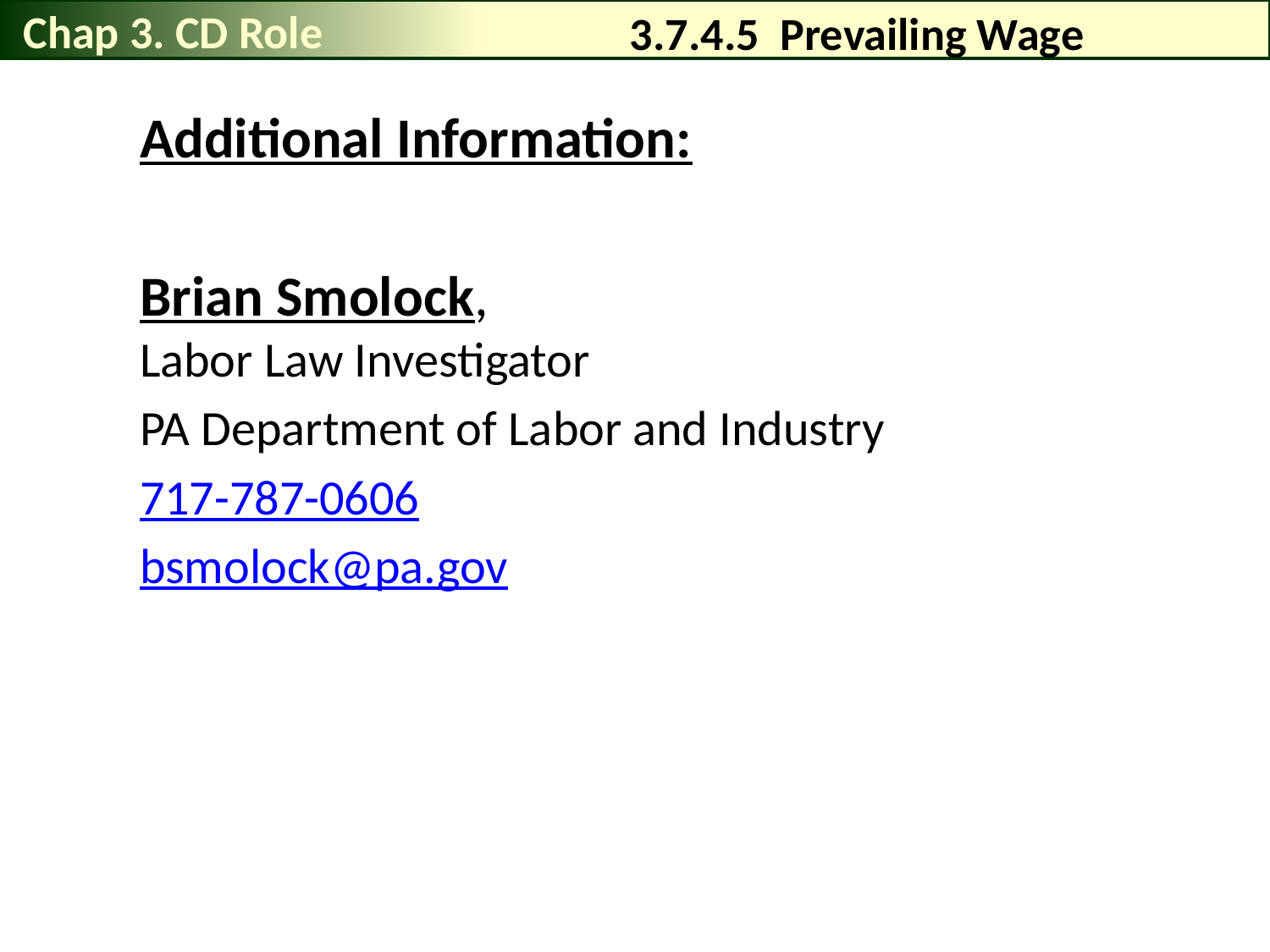

Chap 3. CD Role
# 3.7.4.5  Prevailing Wage
Additional Information:

Brian Smolock,
Labor Law Investigator
PA Department of Labor and Industry
717-787-0606
bsmolock@pa.gov